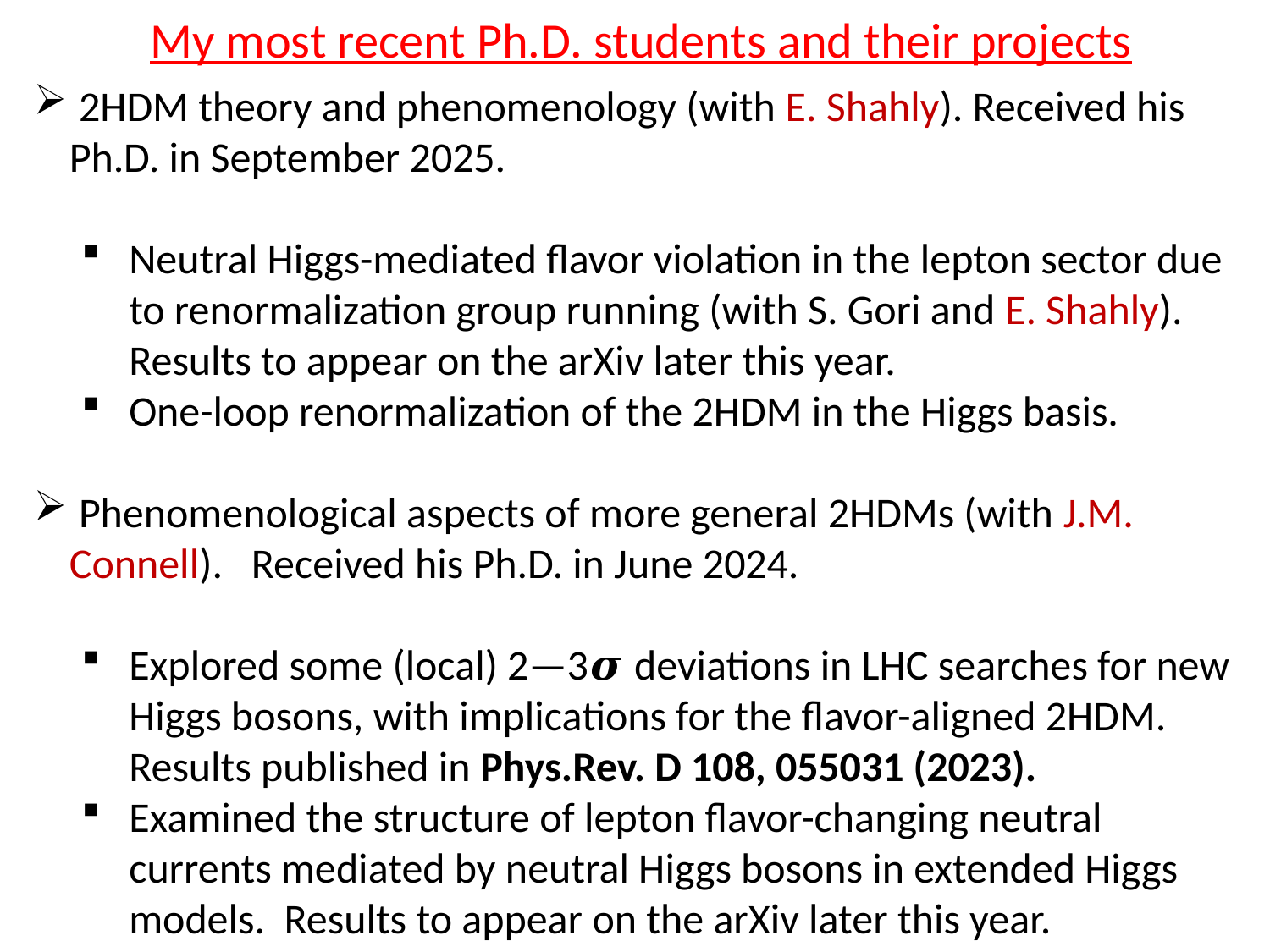

My most recent Ph.D. students and their projects
 2HDM theory and phenomenology (with E. Shahly). Received his Ph.D. in September 2025.

Neutral Higgs-mediated flavor violation in the lepton sector due to renormalization group running (with S. Gori and E. Shahly). Results to appear on the arXiv later this year.
One-loop renormalization of the 2HDM in the Higgs basis.

 Phenomenological aspects of more general 2HDMs (with J.M. Connell).   Received his Ph.D. in June 2024.

Explored some (local) 2—3𝝈 deviations in LHC searches for new Higgs bosons, with implications for the flavor-aligned 2HDM.  Results published in Phys.Rev. D 108, 055031 (2023).
Examined the structure of lepton flavor-changing neutral currents mediated by neutral Higgs bosons in extended Higgs models.  Results to appear on the arXiv later this year.